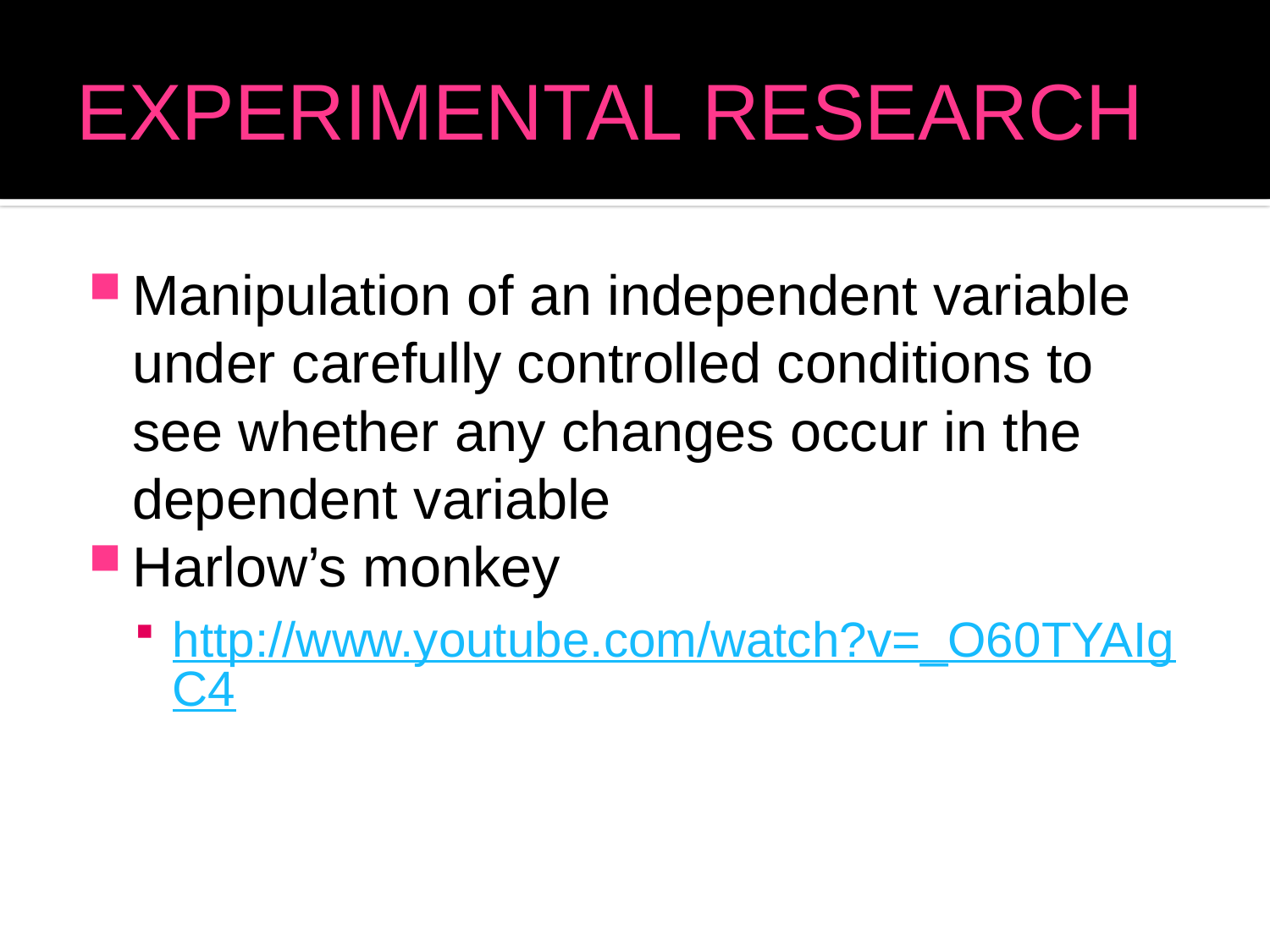

# EXPERIMENTAL RESEARCH
Manipulation of an independent variable under carefully controlled conditions to see whether any changes occur in the dependent variable
Harlow’s monkey
http://www.youtube.com/watch?v=_O60TYAIgC4